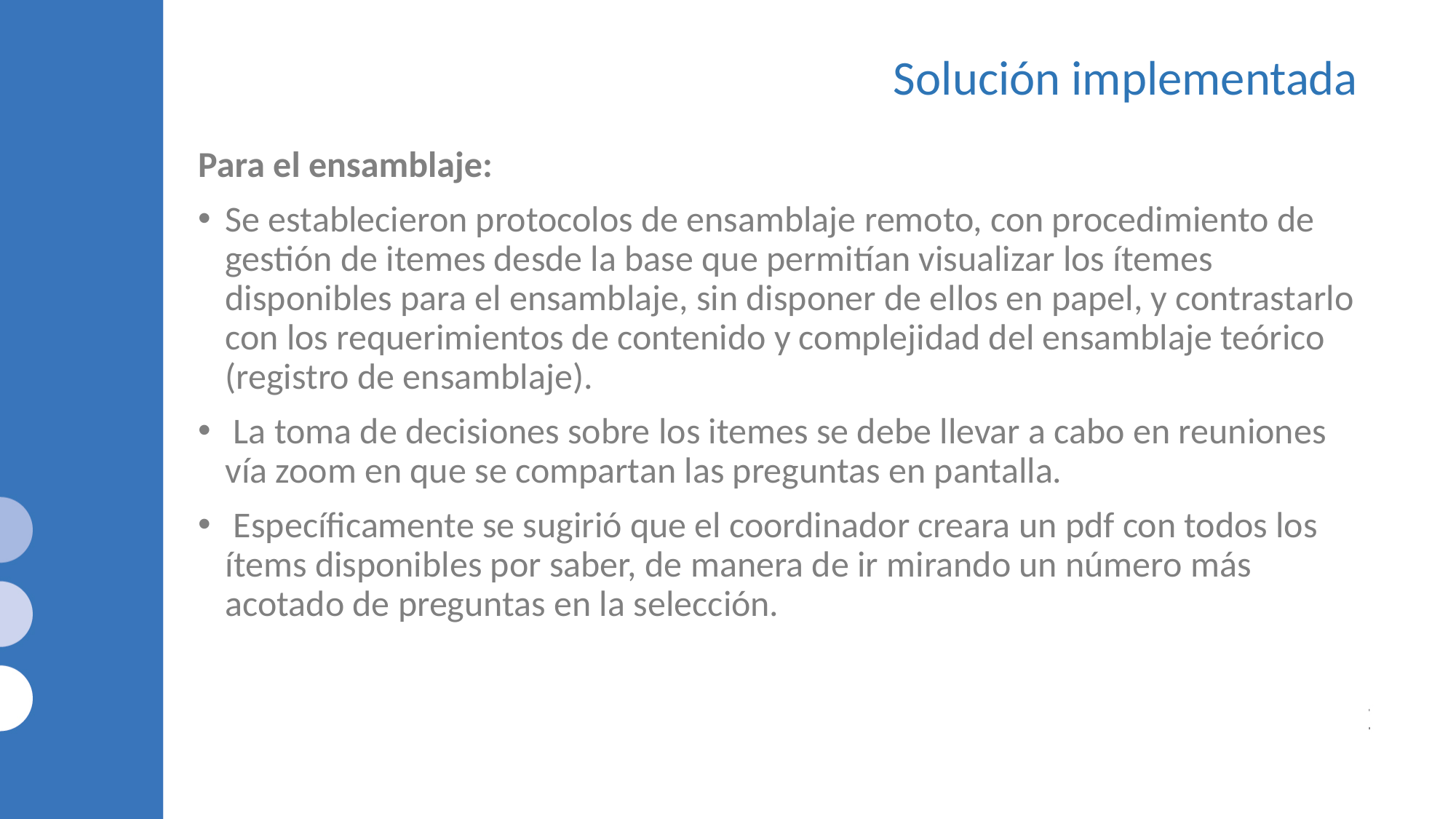

# Solución implementada
Para el ensamblaje:
Se establecieron protocolos de ensamblaje remoto, con procedimiento de gestión de itemes desde la base que permitían visualizar los ítemes disponibles para el ensamblaje, sin disponer de ellos en papel, y contrastarlo con los requerimientos de contenido y complejidad del ensamblaje teórico (registro de ensamblaje).
 La toma de decisiones sobre los itemes se debe llevar a cabo en reuniones vía zoom en que se compartan las preguntas en pantalla.
 Específicamente se sugirió que el coordinador creara un pdf con todos los ítems disponibles por saber, de manera de ir mirando un número más acotado de preguntas en la selección.